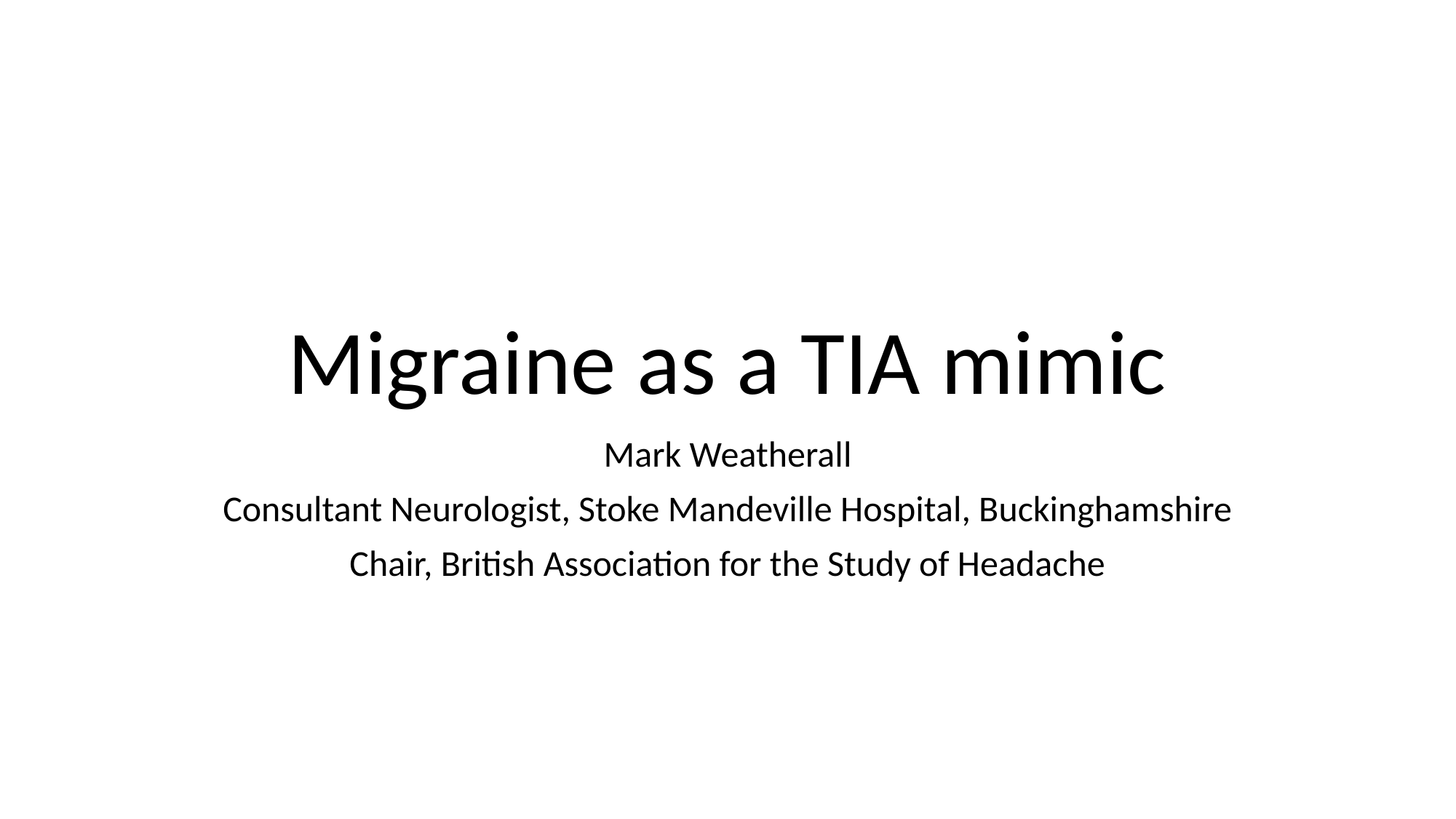

# Migraine as a TIA mimic
Mark Weatherall
Consultant Neurologist, Stoke Mandeville Hospital, Buckinghamshire
Chair, British Association for the Study of Headache